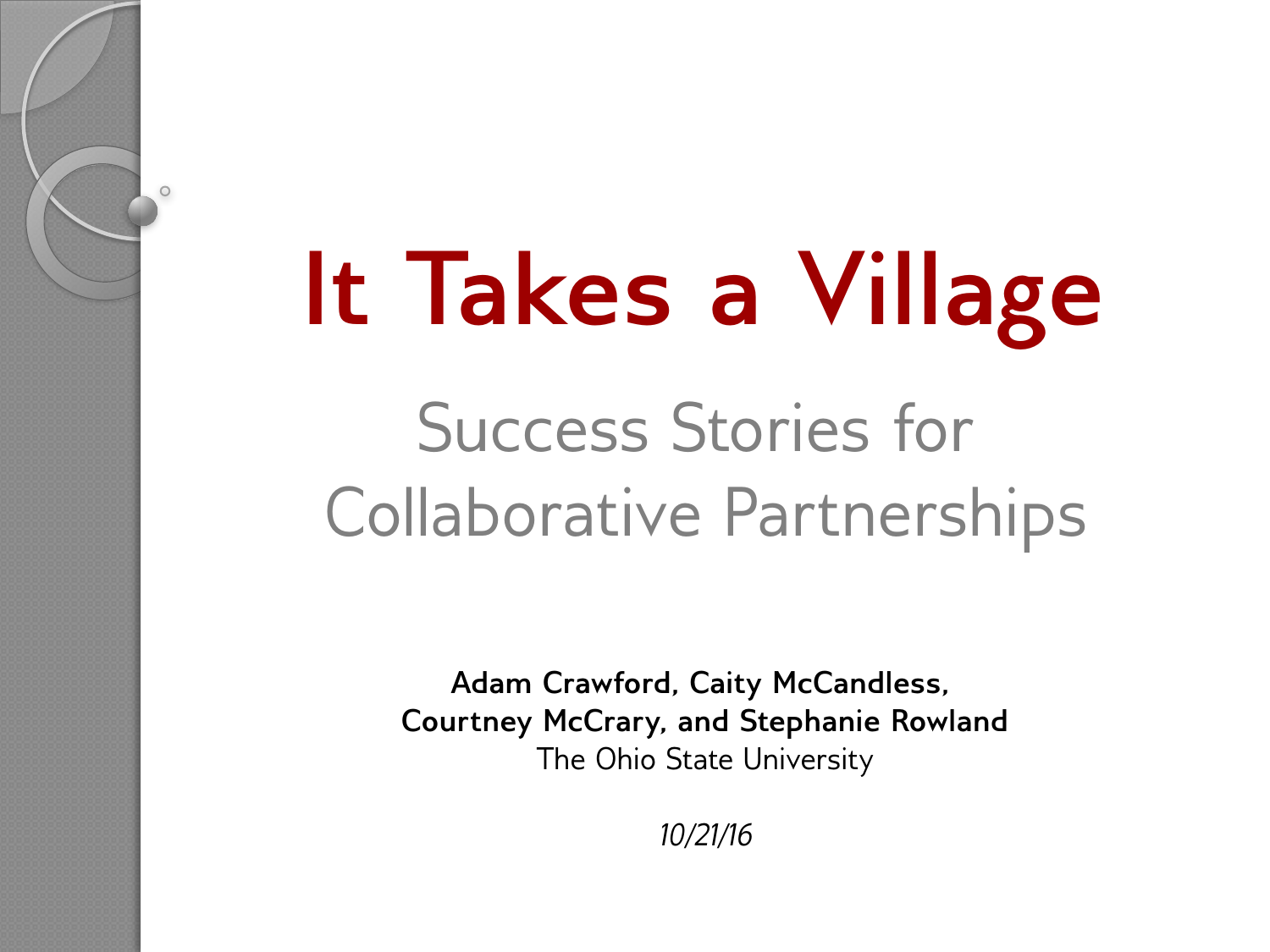

# It Takes a Village
Success Stories for
Collaborative Partnerships
Adam Crawford, Caity McCandless,
Courtney McCrary, and Stephanie Rowland
The Ohio State University

10/21/16